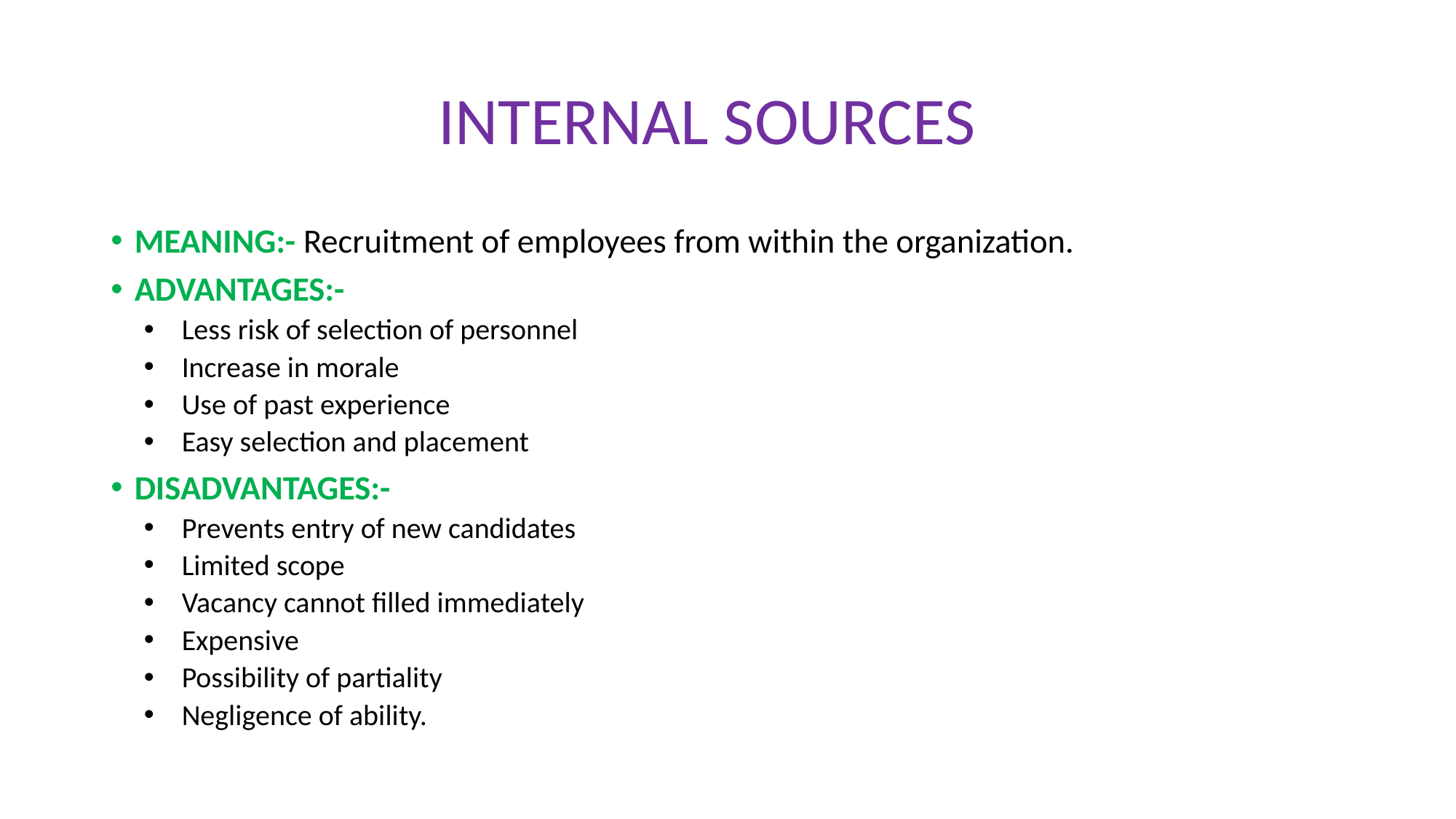

# INTERNAL SOURCES
MEANING:- Recruitment of employees from within the organization.
ADVANTAGES:-
Less risk of selection of personnel
Increase in morale
Use of past experience
Easy selection and placement
DISADVANTAGES:-
Prevents entry of new candidates
Limited scope
Vacancy cannot filled immediately
Expensive
Possibility of partiality
Negligence of ability.